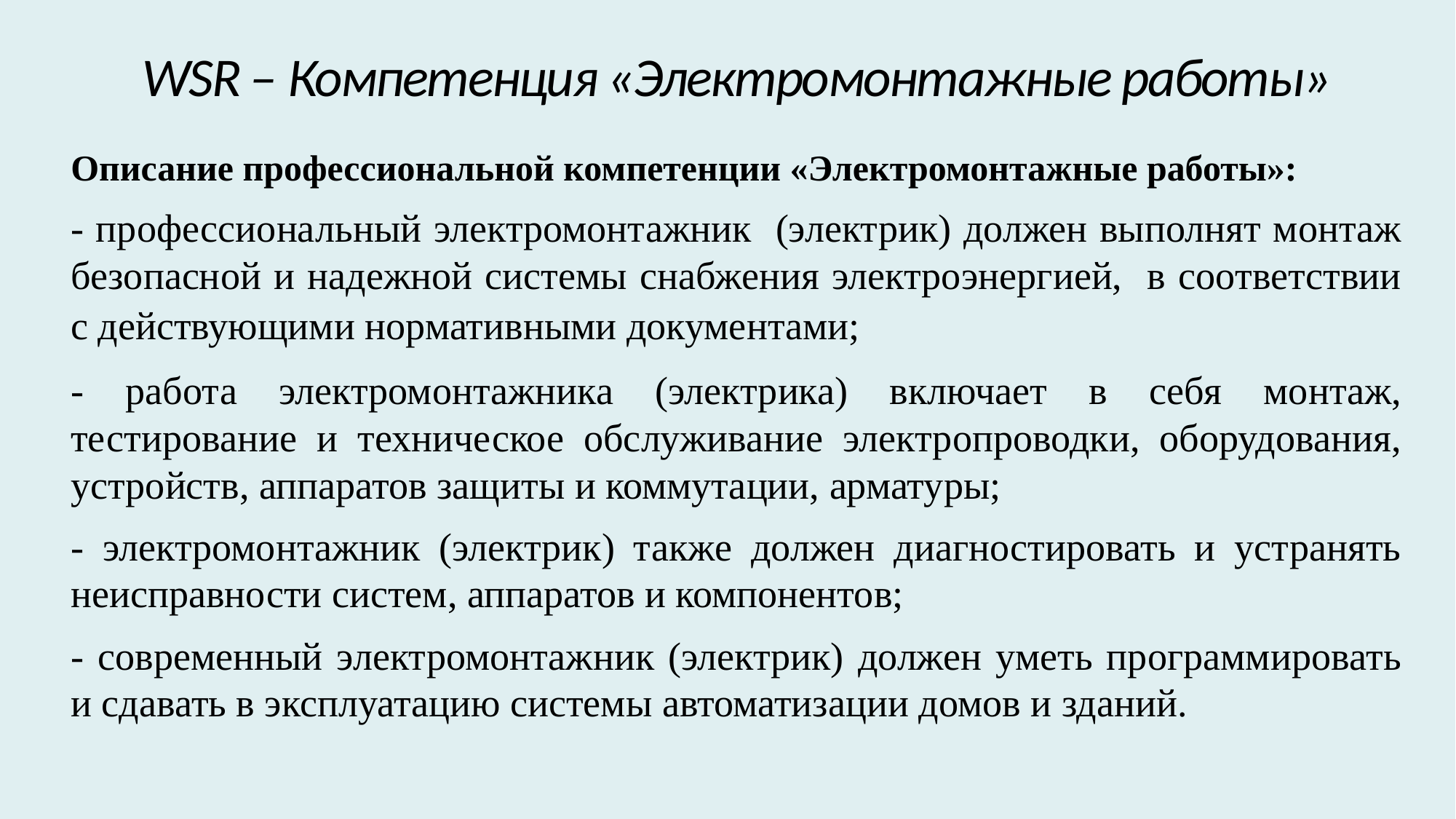

# WSR – Компетенция «Электромонтажные работы»
Описание профессиональной компетенции «Электромонтажные работы»:

- профессиональный электромонтажник  (электрик) должен выполнят монтаж безопасной и надежной системы снабжения электроэнергией,  в соответствии с действующими нормативными документами;

- работа электромонтажника (электрика) включает в себя монтаж, тестирование и техническое обслуживание электропроводки, оборудования, устройств, аппаратов защиты и коммутации, арматуры;

- электромонтажник (электрик) также должен диагностировать и устранять неисправности систем, аппаратов и компонентов;

- современный электромонтажник (электрик) должен уметь программировать и сдавать в эксплуатацию системы автоматизации домов и зданий.